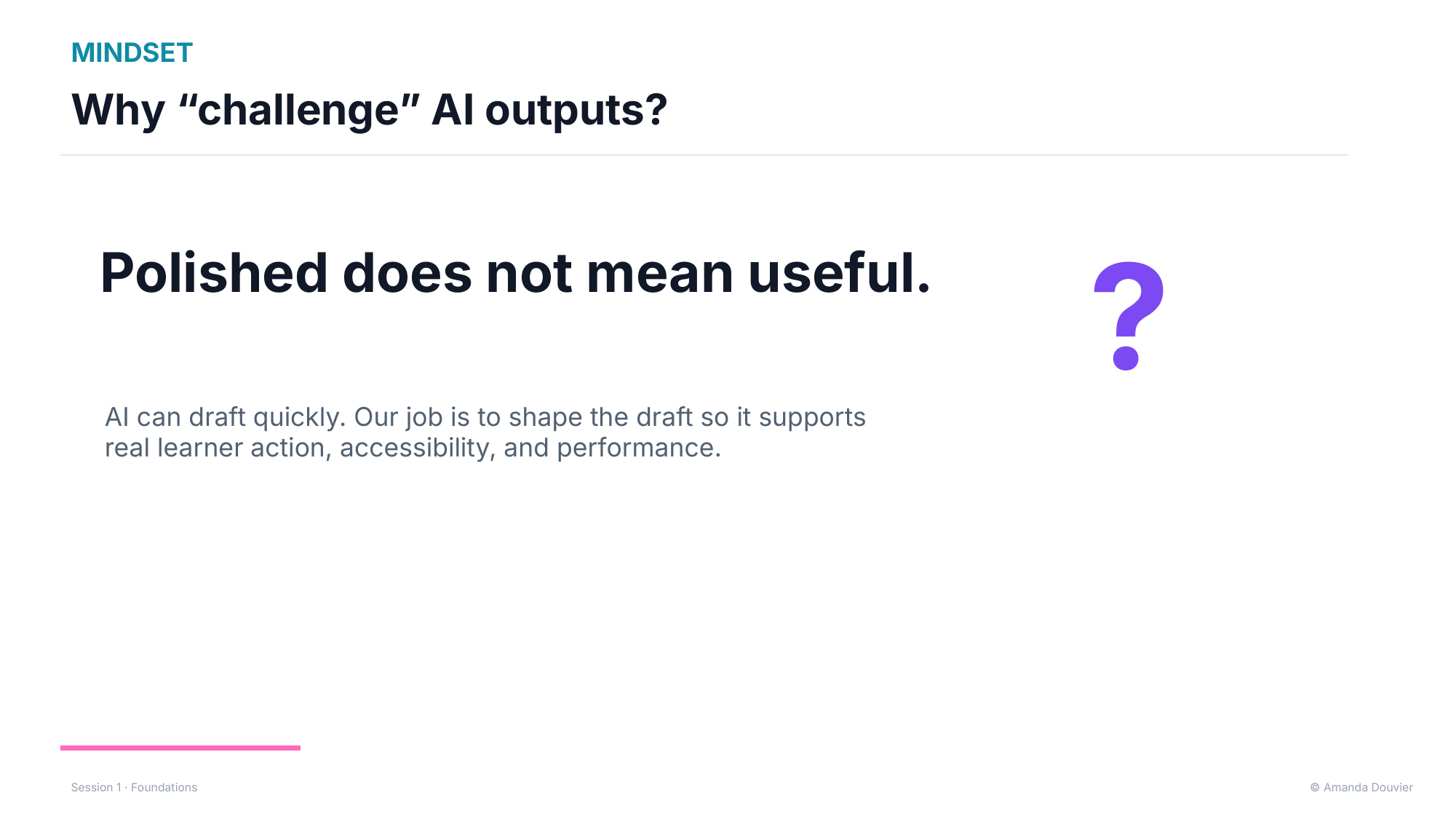

MINDSET
Why “challenge” AI outputs?
Polished does not mean useful.
?
AI can draft quickly. Our job is to shape the draft so it supports real learner action, accessibility, and performance.
© Amanda Douvier
Session 1 · Foundations